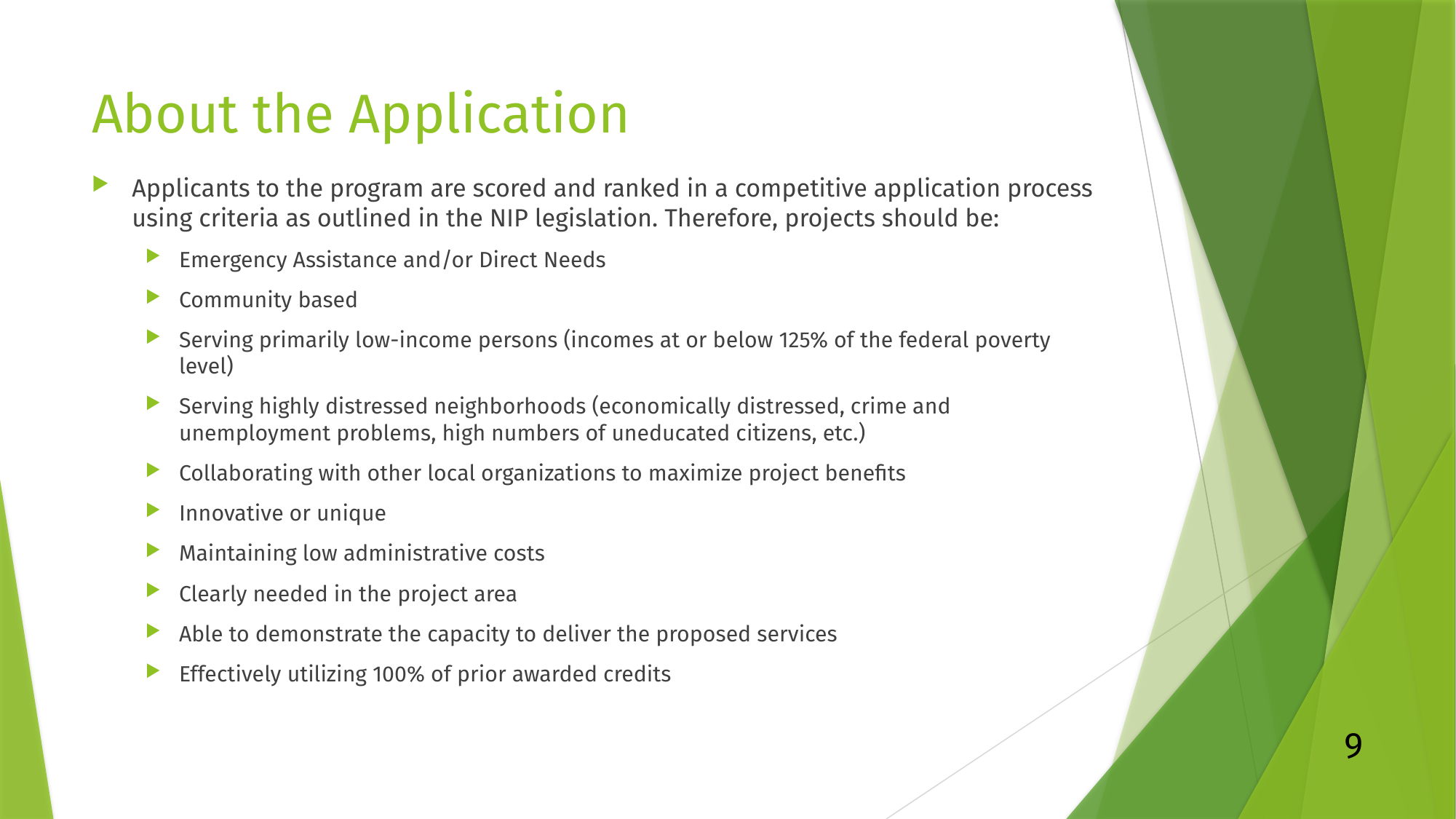

# About the Application
Applicants to the program are scored and ranked in a competitive application process using criteria as outlined in the NIP legislation. Therefore, projects should be:
Emergency Assistance and/or Direct Needs
Community based
Serving primarily low-income persons (incomes at or below 125% of the federal poverty level)
Serving highly distressed neighborhoods (economically distressed, crime and unemployment problems, high numbers of uneducated citizens, etc.)
Collaborating with other local organizations to maximize project benefits
Innovative or unique
Maintaining low administrative costs
Clearly needed in the project area
Able to demonstrate the capacity to deliver the proposed services
Effectively utilizing 100% of prior awarded credits

9